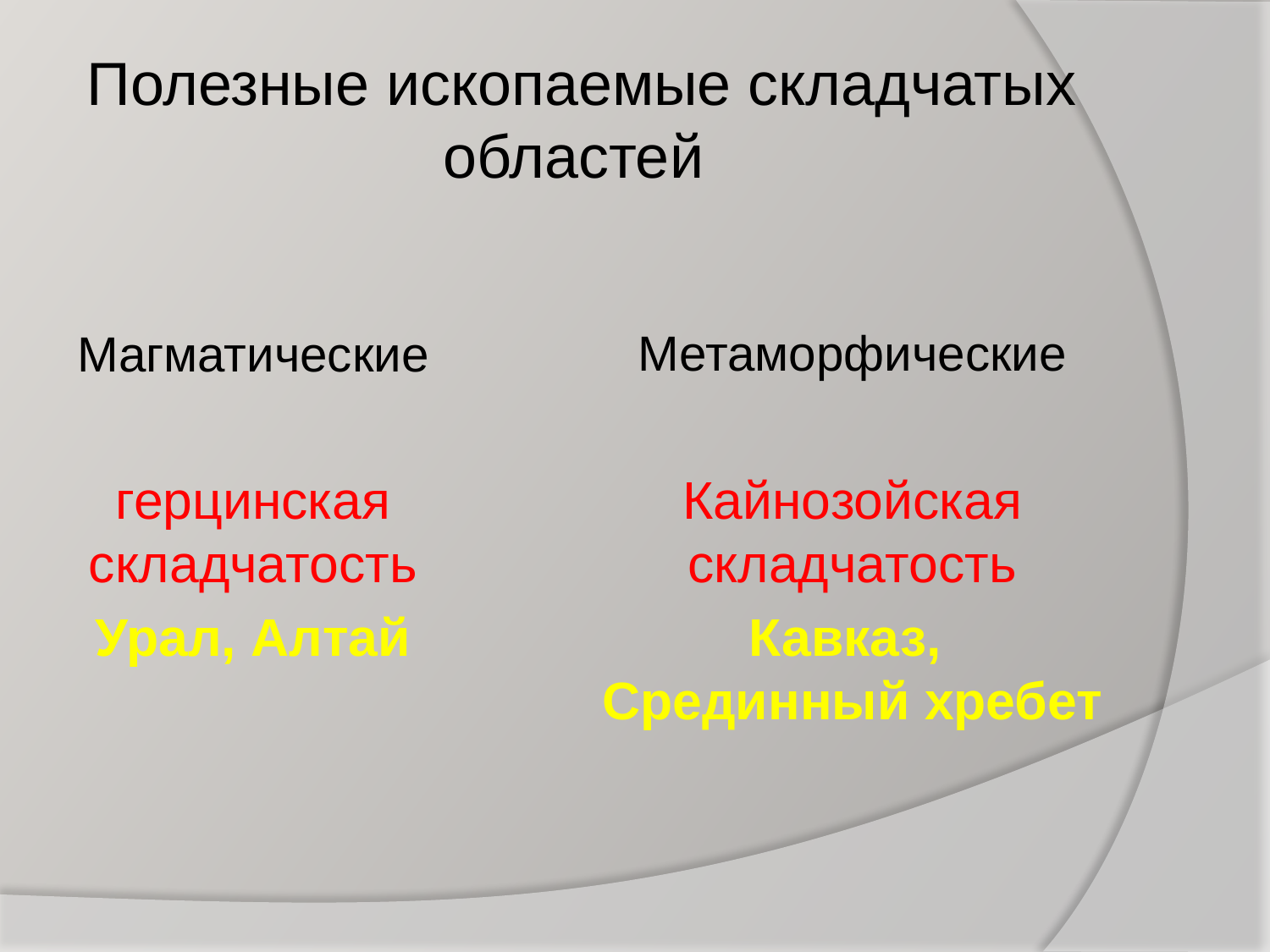

# Полезные ископаемые складчатых областей
Магматические

герцинская складчатость
Урал, Алтай

Метаморфические

Кайнозойская складчатость
Кавказ,
Срединный хребет